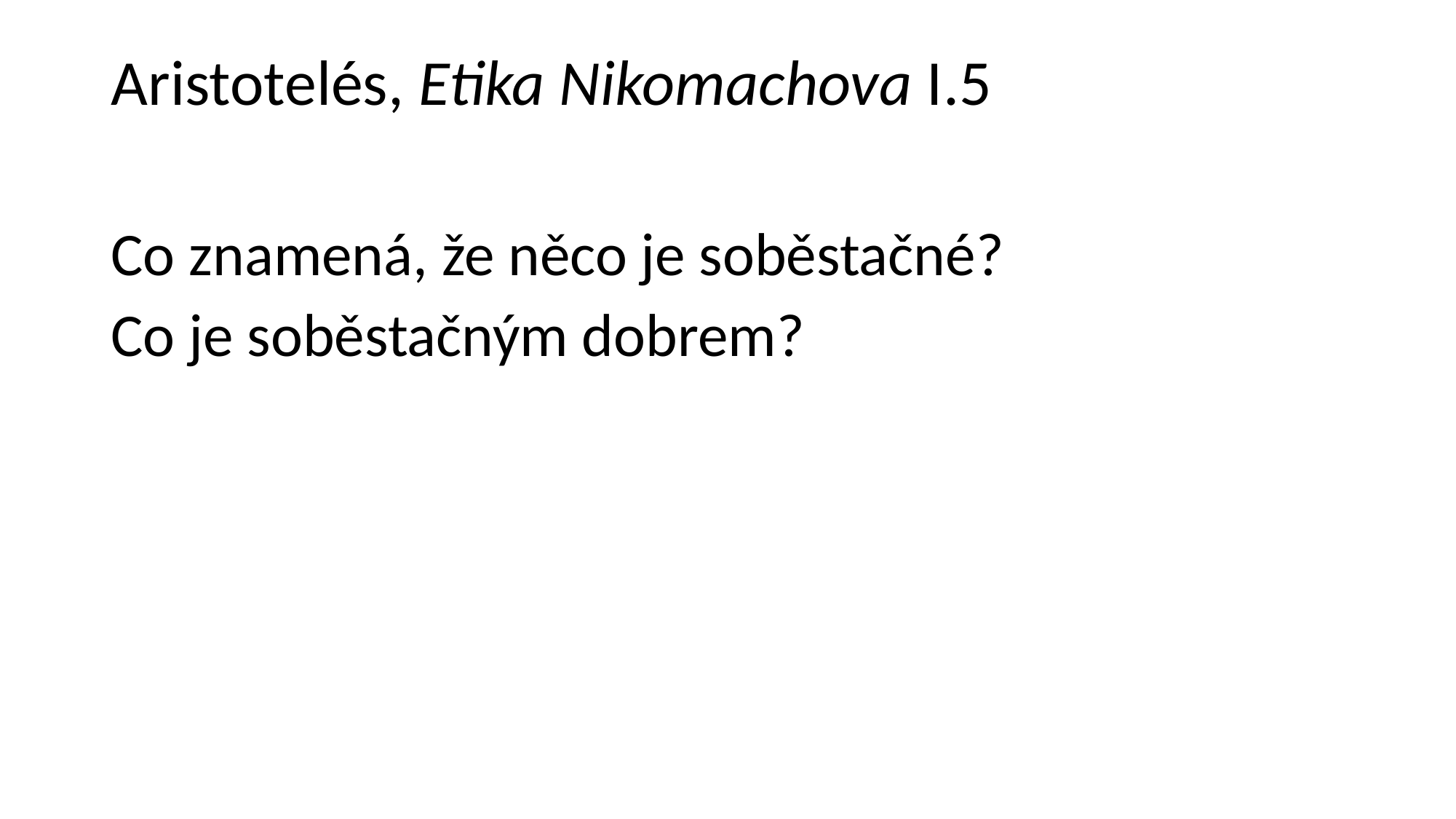

# Aristotelés, Etika Nikomachova I.5
Co znamená, že něco je soběstačné?
Co je soběstačným dobrem?